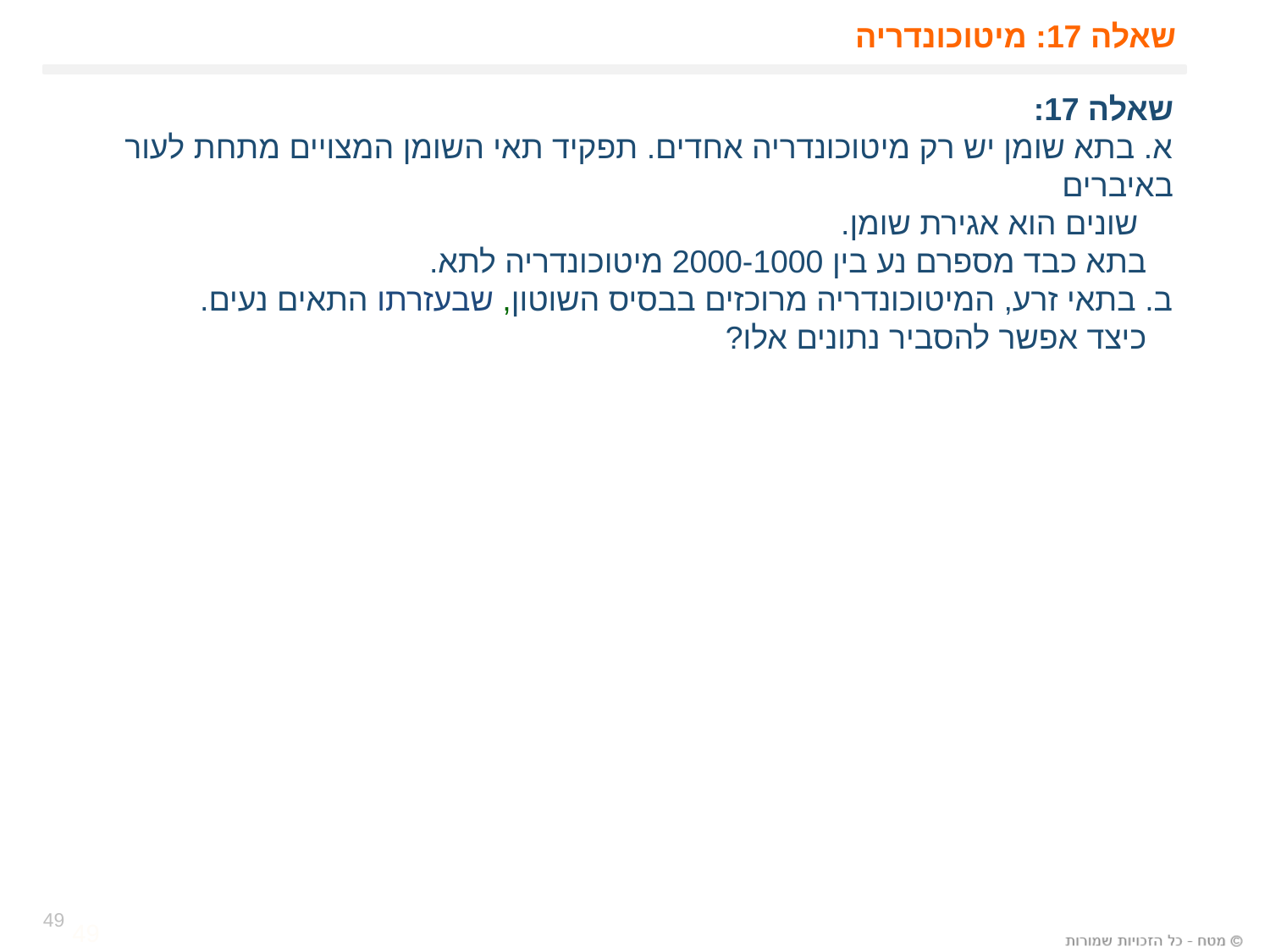

# שאלה 17: מיטוכונדריה

שאלה 17:
א. בתא שומן יש רק מיטוכונדריה אחדים. תפקיד תאי השומן המצויים מתחת לעור באיברים
    שונים הוא אגירת שומן.
   בתא כבד מספרם נע בין 2000-1000 מיטוכונדריה לתא.
ב. בתאי זרע, המיטוכונדריה מרוכזים בבסיס השוטון, שבעזרתו התאים נעים.
   כיצד אפשר להסביר נתונים אלו?
49
49